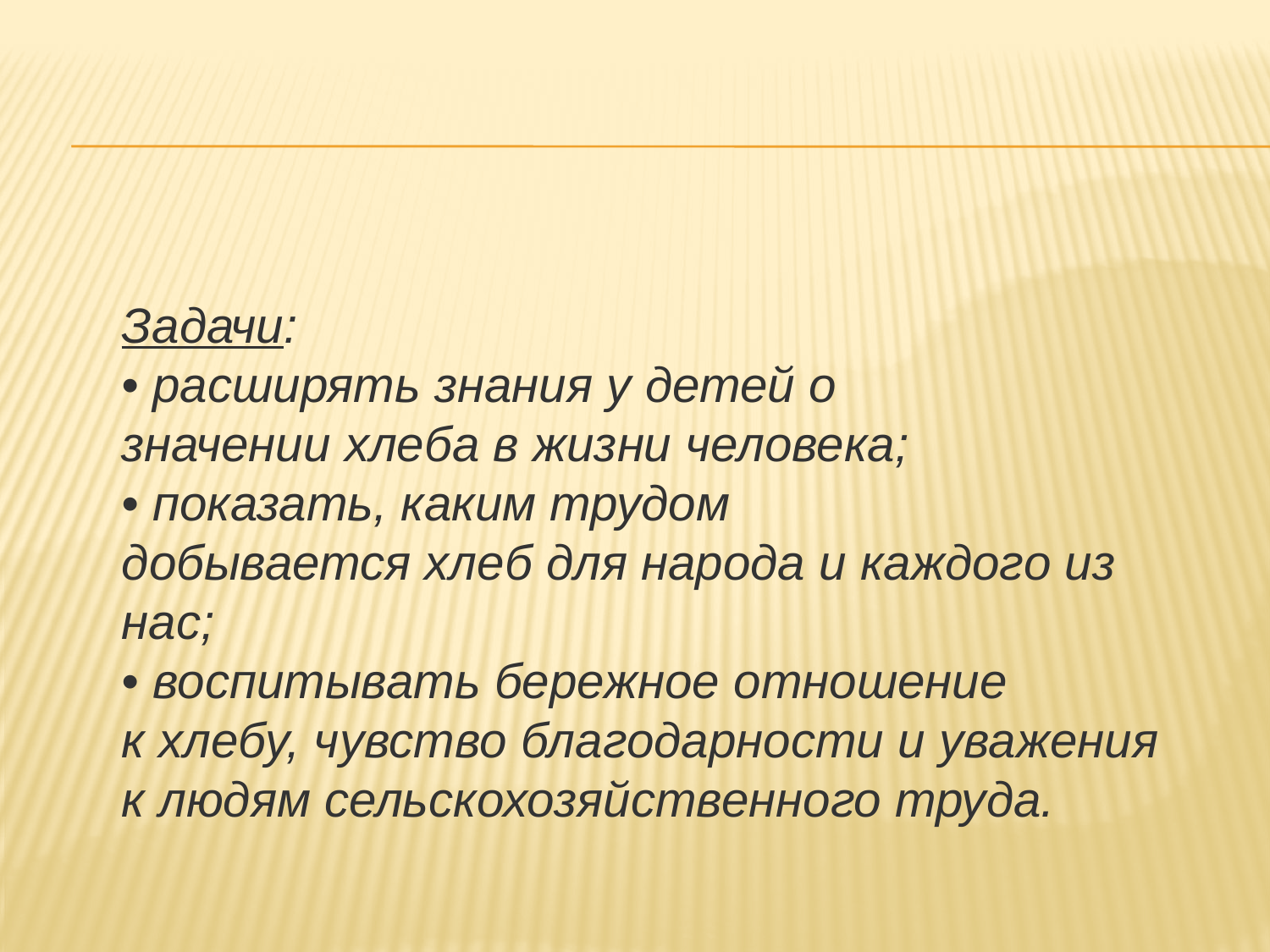

Задачи:
• расширять знания у детей о значении хлеба в жизни человека;
• показать, каким трудом добывается хлеб для народа и каждого из нас;
• воспитывать бережное отношение к хлебу, чувство благодарности и уважения к людям сельскохозяйственного труда.